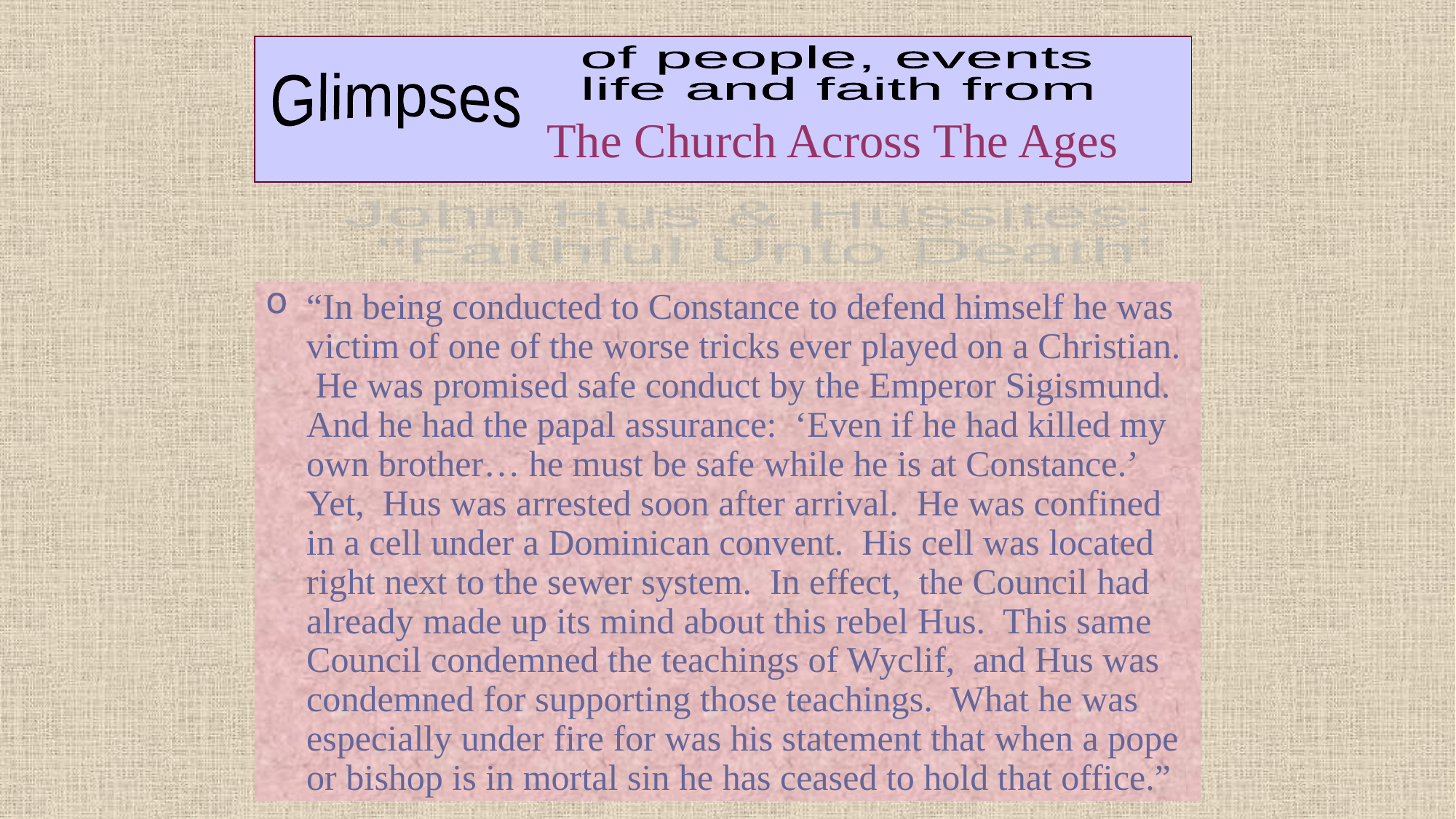

# The Church Across The Ages
of people, events
life and faith from
Glimpses
John Hus & Hussites:
 "Faithful Unto Death"
“In being conducted to Constance to defend himself he was victim of one of the worse tricks ever played on a Christian.  He was promised safe conduct by the Emperor Sigismund.  And he had the papal assurance:  ‘Even if he had killed my own brother… he must be safe while he is at Constance.’  Yet,  Hus was arrested soon after arrival.  He was confined in a cell under a Dominican convent.  His cell was located right next to the sewer system.  In effect,  the Council had already made up its mind about this rebel Hus.  This same  Council condemned the teachings of Wyclif,  and Hus was condemned for supporting those teachings.  What he was especially under fire for was his statement that when a pope or bishop is in mortal sin he has ceased to hold that office.”